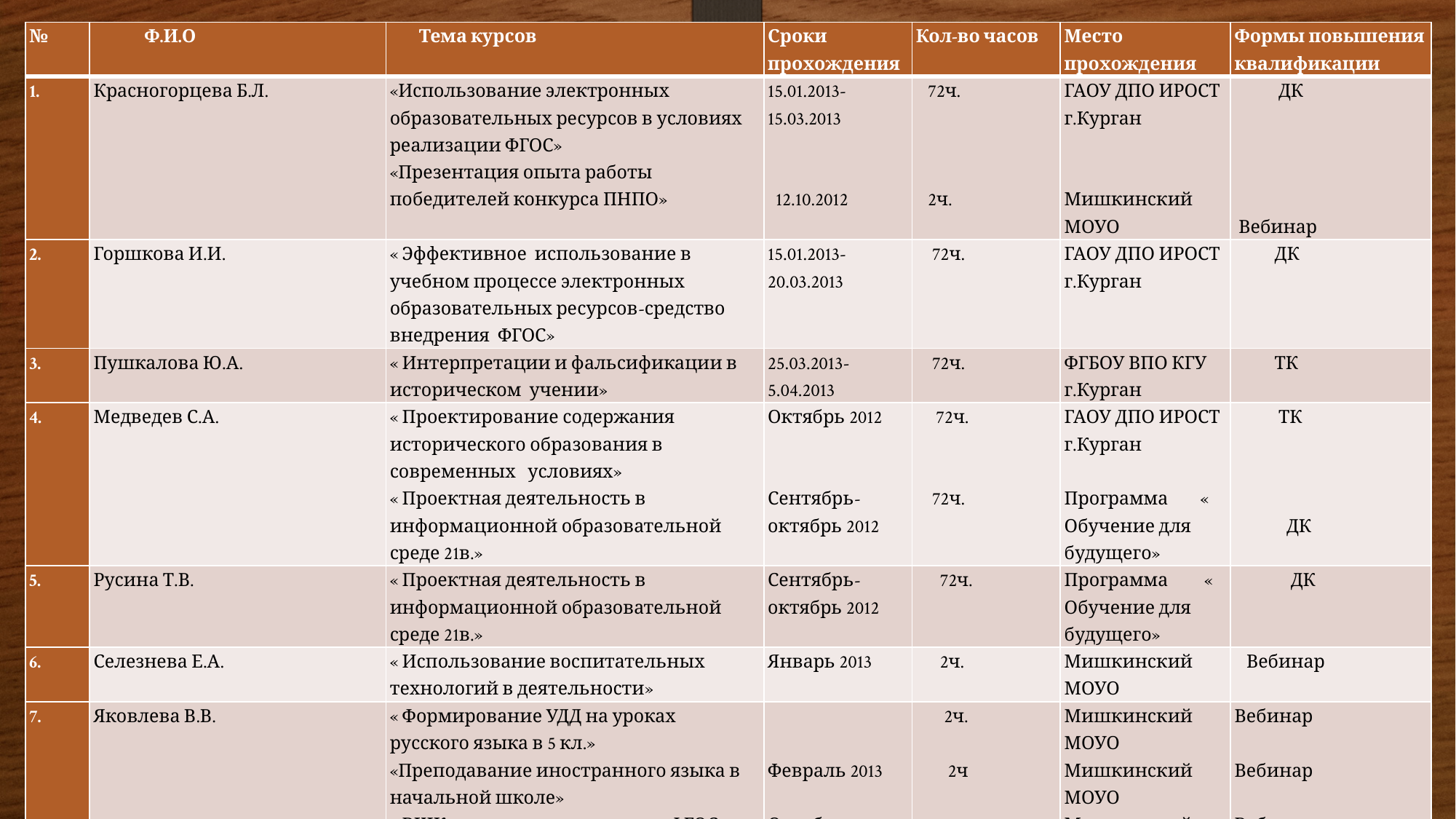

| № | Ф.И.О | Тема курсов | Сроки прохождения | Кол-во часов | Место прохождения | Формы повышения квалификации |
| --- | --- | --- | --- | --- | --- | --- |
| 1. | Красногорцева Б.Л. | «Использование электронных образовательных ресурсов в условиях реализации ФГОС» «Презентация опыта работы победителей конкурса ПНПО» | 15.01.2013-15.03.2013     12.10.2012 | 72ч.       2ч. | ГАОУ ДПО ИРОСТ г.Курган     Мишкинский МОУО | ДК         Вебинар |
| 2. | Горшкова И.И. | « Эффективное использование в учебном процессе электронных образовательных ресурсов-средство внедрения ФГОС» | 15.01.2013-20.03.2013 | 72ч. | ГАОУ ДПО ИРОСТ г.Курган | ДК |
| 3. | Пушкалова Ю.А. | « Интерпретации и фальсификации в историческом учении» | 25.03.2013-5.04.2013 | 72ч. | ФГБОУ ВПО КГУ г.Курган | ТК |
| 4. | Медведев С.А. | « Проектирование содержания исторического образования в современных условиях» « Проектная деятельность в информационной образовательной среде 21в.» | Октябрь 2012     Сентябрь-октябрь 2012 | 72ч.     72ч. | ГАОУ ДПО ИРОСТ г.Курган   Программа « Обучение для будущего» | ТК       ДК |
| 5. | Русина Т.В. | « Проектная деятельность в информационной образовательной среде 21в.» | Сентябрь-октябрь 2012 | 72ч. | Программа « Обучение для будущего» | ДК |
| 6. | Селезнева Е.А. | « Использование воспитательных технологий в деятельности» | Январь 2013 | 2ч. | Мишкинский МОУО | Вебинар |
| 7. | Яковлева В.В. | « Формирование УДД на уроках русского языка в 5 кл.» «Преподавание иностранного языка в начальной школе» « ВШК в условиях реализации ФГОС» «Преподавание основных образовательных программ ООО в условиях ФГОС» | Февраль 2013   Октябрь 2012   27.11.2012 | 2ч.   2ч   2ч.   2ч. | Мишкинский МОУО Мишкинский МОУО Мишкинский МОУО Мишкинский МОУО | Вебинар   Вебинар   Вебинар   вебинар |